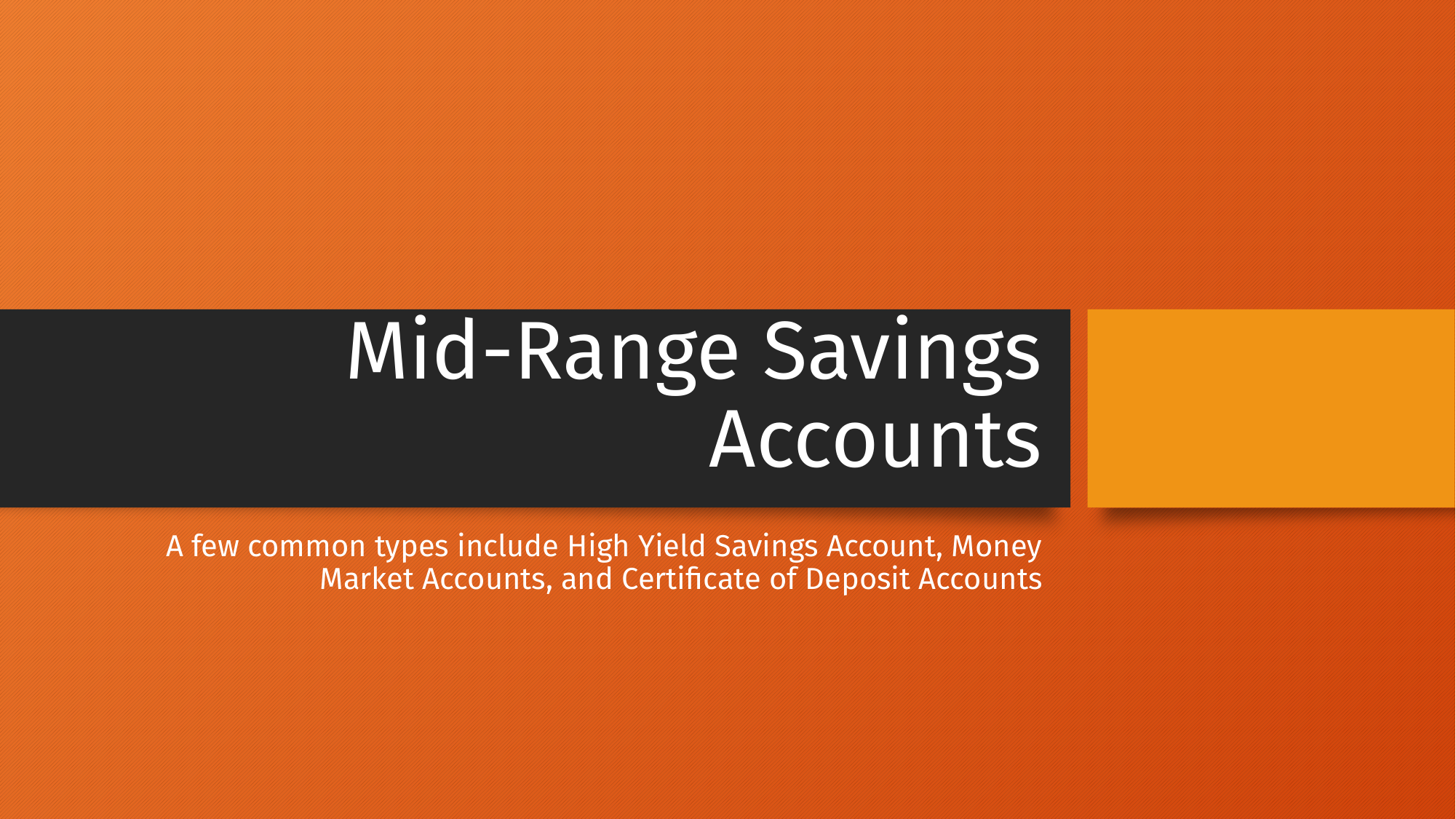

# Mid-Range Savings Accounts
A few common types include High Yield Savings Account, Money Market Accounts, and Certificate of Deposit Accounts